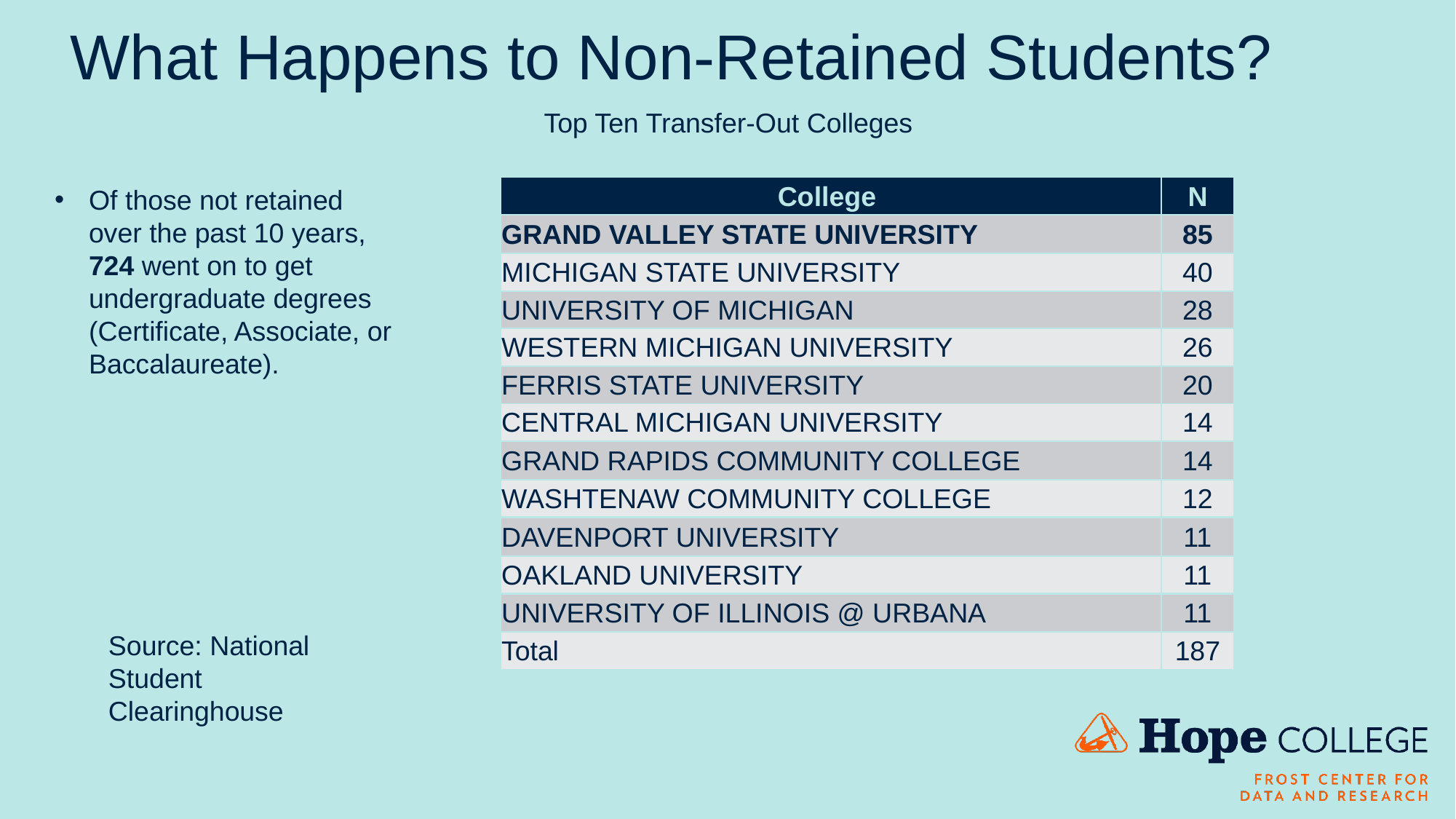

# What Happens to Non-Retained Students?
Top Ten Transfer-Out Colleges
Of those not retained over the past 10 years, 724 went on to get undergraduate degrees (Certificate, Associate, or Baccalaureate).

| College | N |
| --- | --- |
| GRAND VALLEY STATE UNIVERSITY | 85 |
| MICHIGAN STATE UNIVERSITY | 40 |
| UNIVERSITY OF MICHIGAN | 28 |
| WESTERN MICHIGAN UNIVERSITY | 26 |
| FERRIS STATE UNIVERSITY | 20 |
| CENTRAL MICHIGAN UNIVERSITY | 14 |
| GRAND RAPIDS COMMUNITY COLLEGE | 14 |
| WASHTENAW COMMUNITY COLLEGE | 12 |
| DAVENPORT UNIVERSITY | 11 |
| OAKLAND UNIVERSITY | 11 |
| UNIVERSITY OF ILLINOIS @ URBANA | 11 |
| Total | 187 |
Source: National Student Clearinghouse